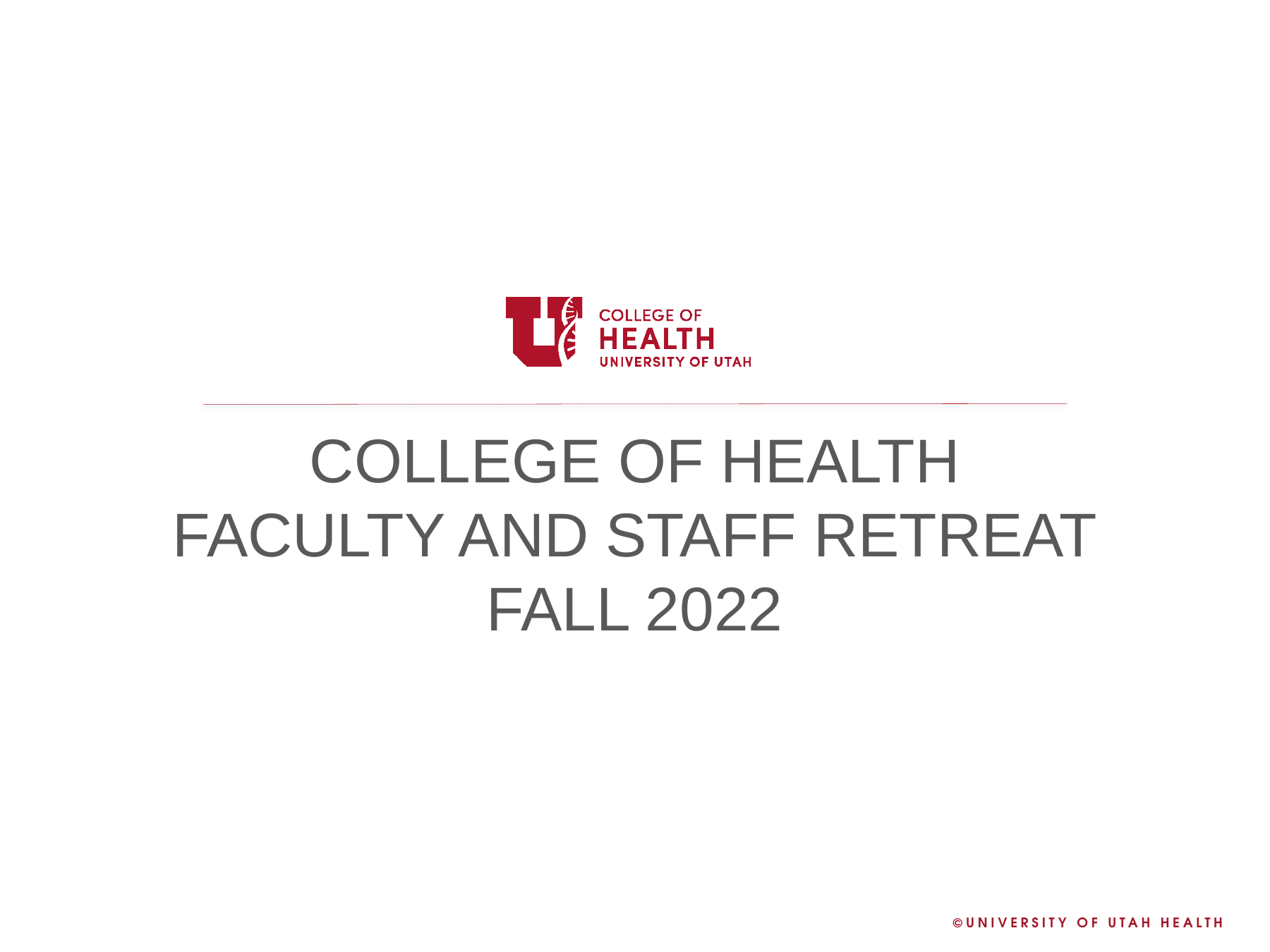

# College of Health Faculty and Staff Retreat Fall 2022